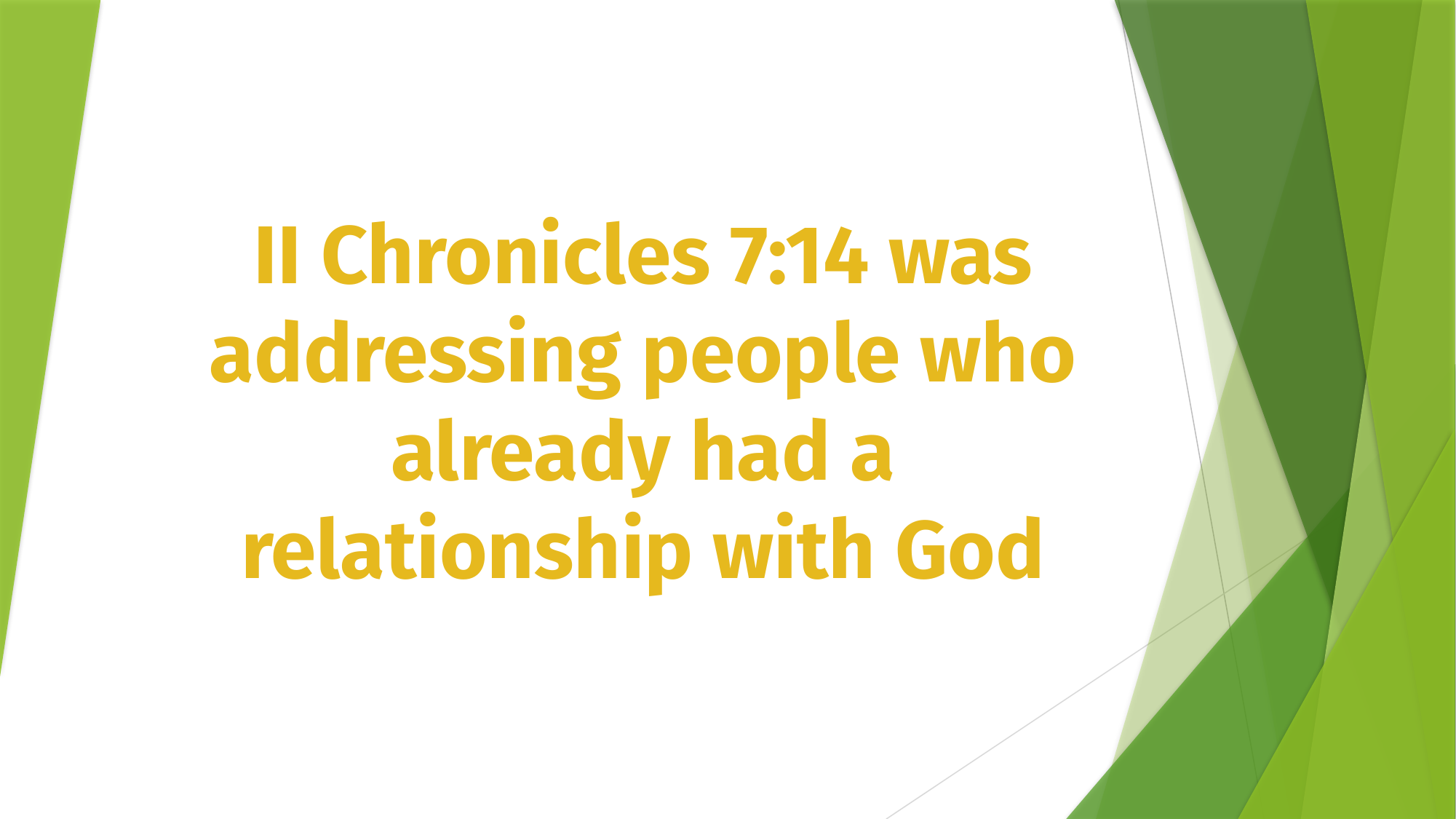

# II Chronicles 7:14 was addressing people who already had a relationship with God